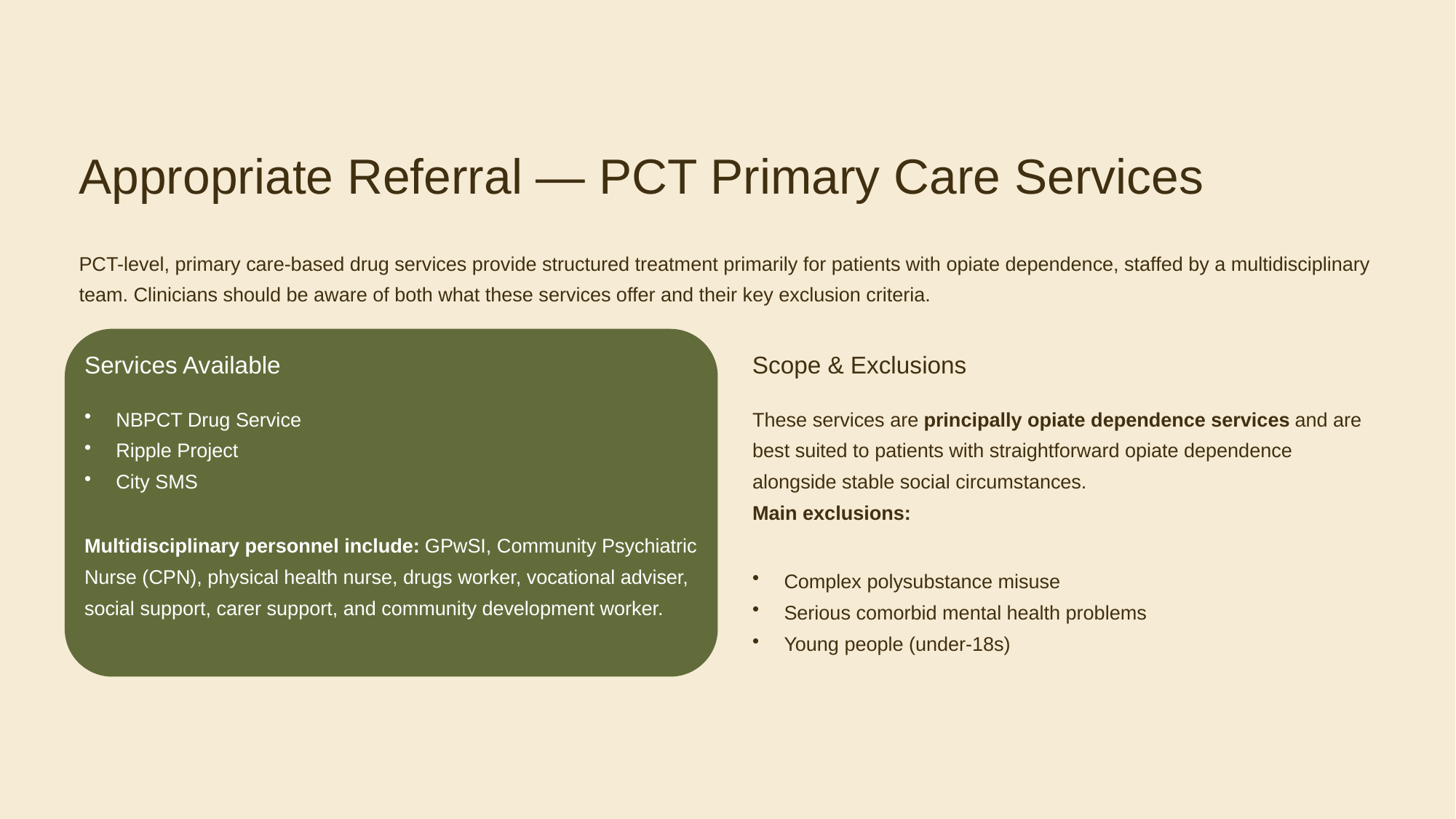

Appropriate Referral — PCT Primary Care Services
PCT-level, primary care-based drug services provide structured treatment primarily for patients with opiate dependence, staffed by a multidisciplinary team. Clinicians should be aware of both what these services offer and their key exclusion criteria.

Services Available
Scope & Exclusions
NBPCT Drug Service
Ripple Project
City SMS
These services are principally opiate dependence services and are best suited to patients with straightforward opiate dependence alongside stable social circumstances.
Main exclusions:
Multidisciplinary personnel include: GPwSI, Community Psychiatric Nurse (CPN), physical health nurse, drugs worker, vocational adviser, social support, carer support, and community development worker.
Complex polysubstance misuse
Serious comorbid mental health problems
Young people (under-18s)